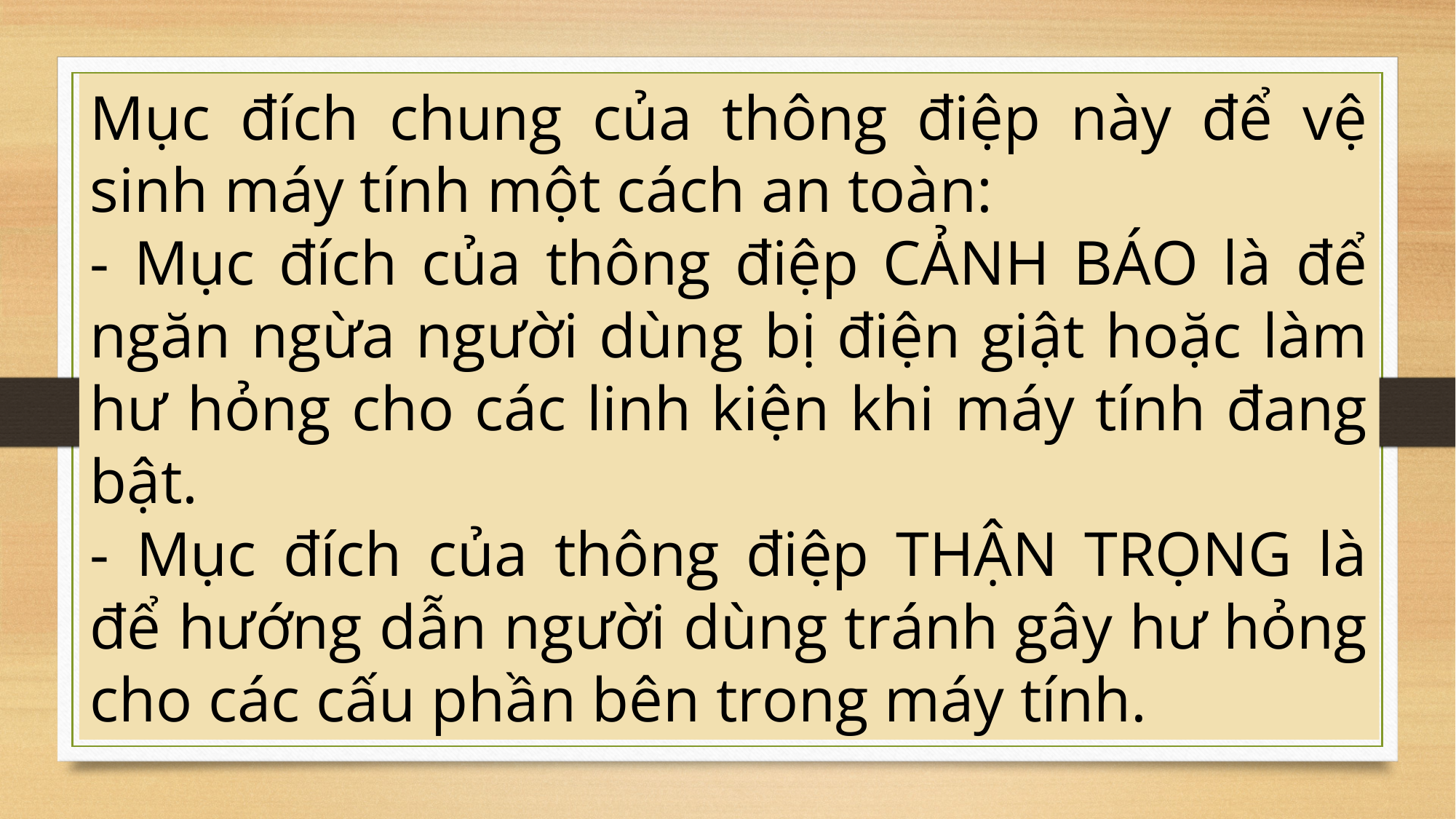

Mục đích chung của thông điệp này để vệ sinh máy tính một cách an toàn:
- Mục đích của thông điệp CẢNH BÁO là để ngăn ngừa người dùng bị điện giật hoặc làm hư hỏng cho các linh kiện khi máy tính đang bật.
- Mục đích của thông điệp THẬN TRỌNG là để hướng dẫn người dùng tránh gây hư hỏng cho các cấu phần bên trong máy tính.